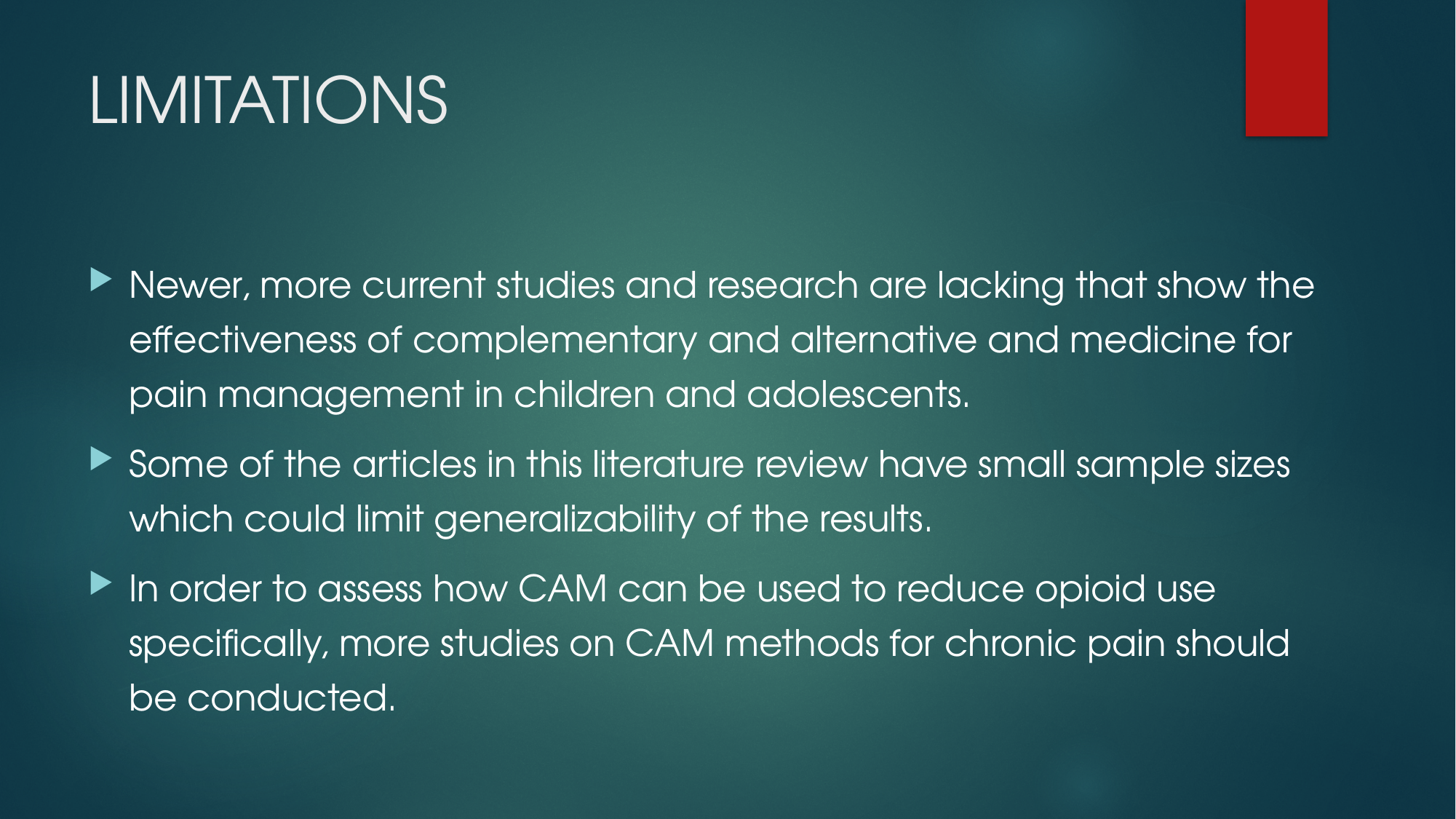

# LIMITATIONS
Newer, more current studies and research are lacking that show the effectiveness of complementary and alternative and medicine for pain management in children and adolescents.
Some of the articles in this literature review have small sample sizes which could limit generalizability of the results.
In order to assess how CAM can be used to reduce opioid use specifically, more studies on CAM methods for chronic pain should be conducted.